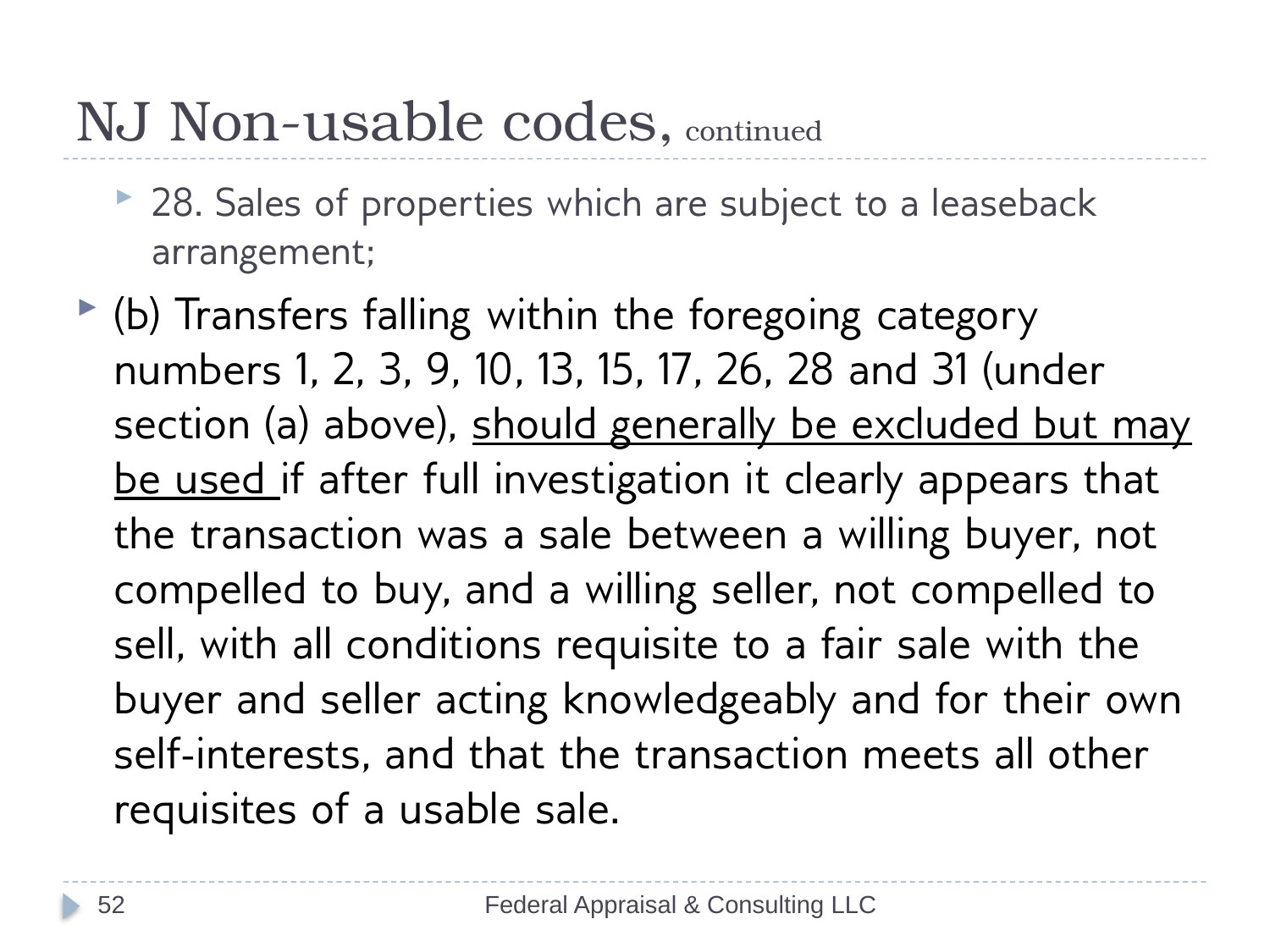

# NJ Non-usable codes, continued
28. Sales of properties which are subject to a leaseback arrangement;
(b) Transfers falling within the foregoing category numbers 1, 2, 3, 9, 10, 13, 15, 17, 26, 28 and 31 (under section (a) above), should generally be excluded but may be used if after full investigation it clearly appears that the transaction was a sale between a willing buyer, not compelled to buy, and a willing seller, not compelled to sell, with all conditions requisite to a fair sale with the buyer and seller acting knowledgeably and for their own self-interests, and that the transaction meets all other requisites of a usable sale.
52
Federal Appraisal & Consulting LLC